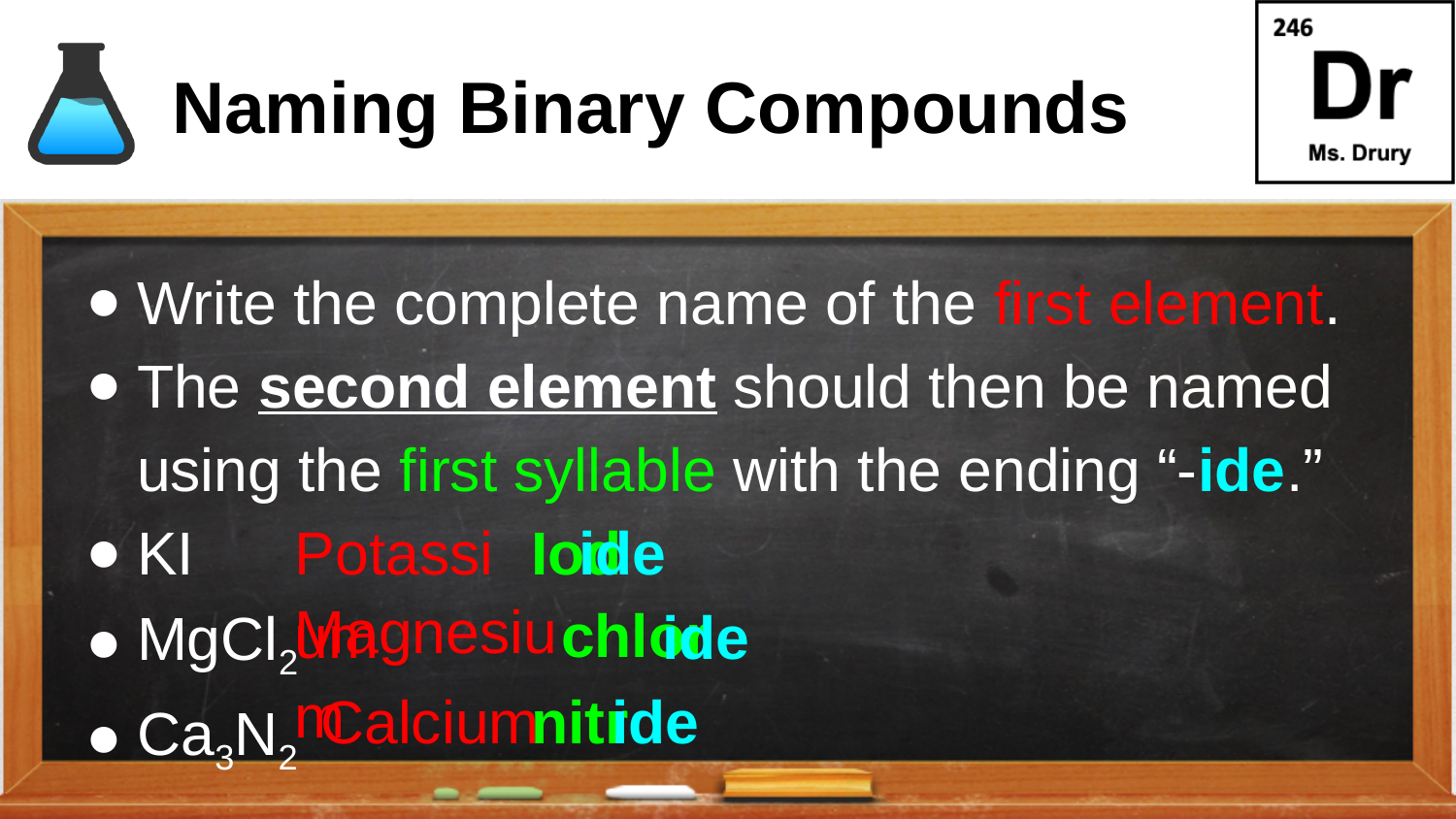

# Naming Binary Compounds
Write the complete name of the first element.
The second element should then be named using the first syllable with the ending “-ide.”
KI
MgCl2
Ca3N2
Potassium
Iod
ide
Magnesium
chlor
ide
ide
Calcium
nitr